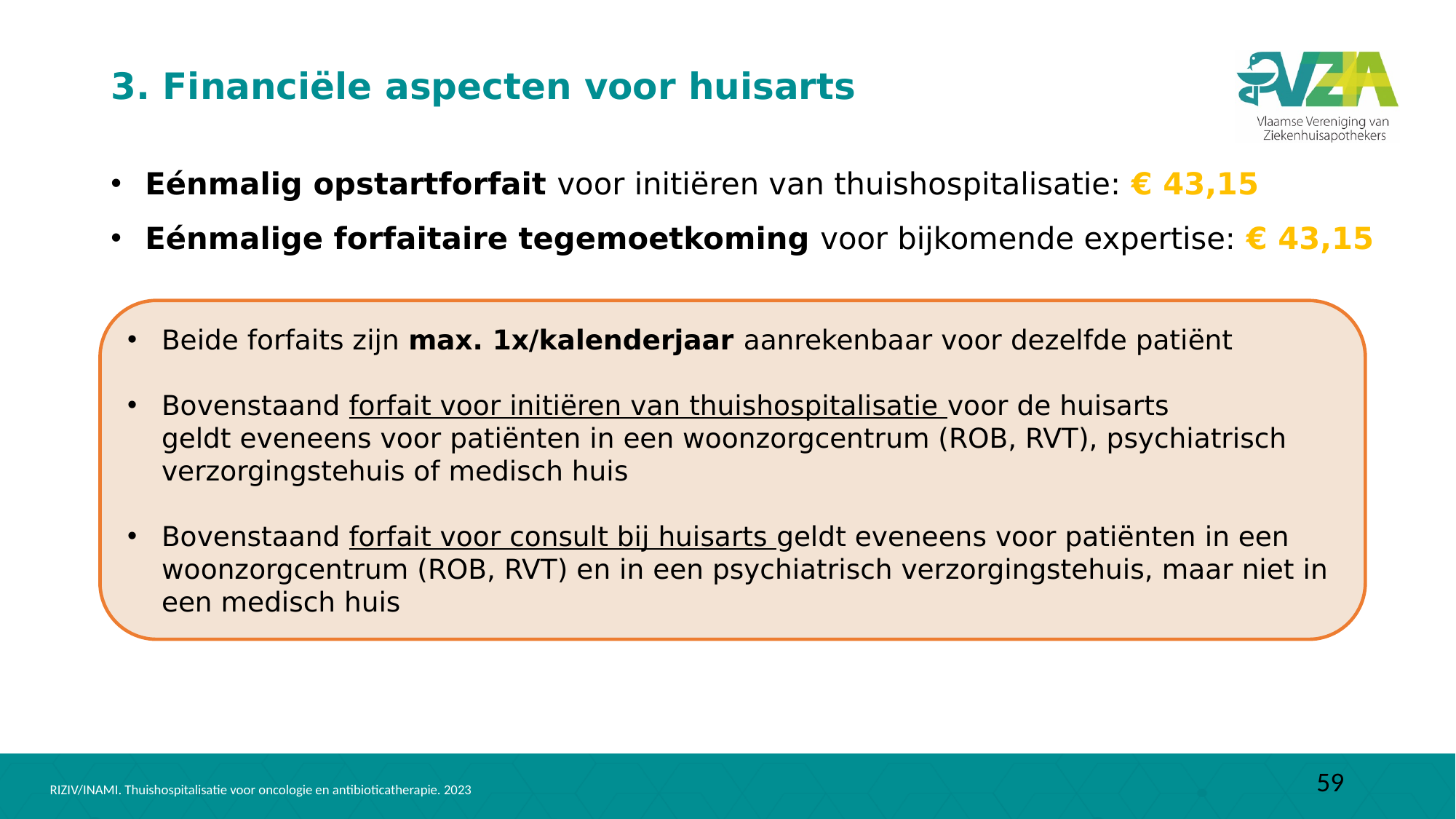

# 3. Financiële aspecten voor huisarts
Eénmalig opstartforfait voor initiëren van thuishospitalisatie: € 43,15
Eénmalige forfaitaire tegemoetkoming voor bijkomende expertise: € 43,15
Beide forfaits zijn max. 1x/kalenderjaar aanrekenbaar voor dezelfde patiënt
Bovenstaand forfait voor initiëren van thuishospitalisatie voor de huisarts geldt eveneens voor patiënten in een woonzorgcentrum (ROB, RVT), psychiatrisch verzorgingstehuis of medisch huis
Bovenstaand forfait voor consult bij huisarts geldt eveneens voor patiënten in een woonzorgcentrum (ROB, RVT) en in een psychiatrisch verzorgingstehuis, maar niet in een medisch huis
59
RIZIV/INAMI. Thuishospitalisatie voor oncologie en antibioticatherapie. 2023